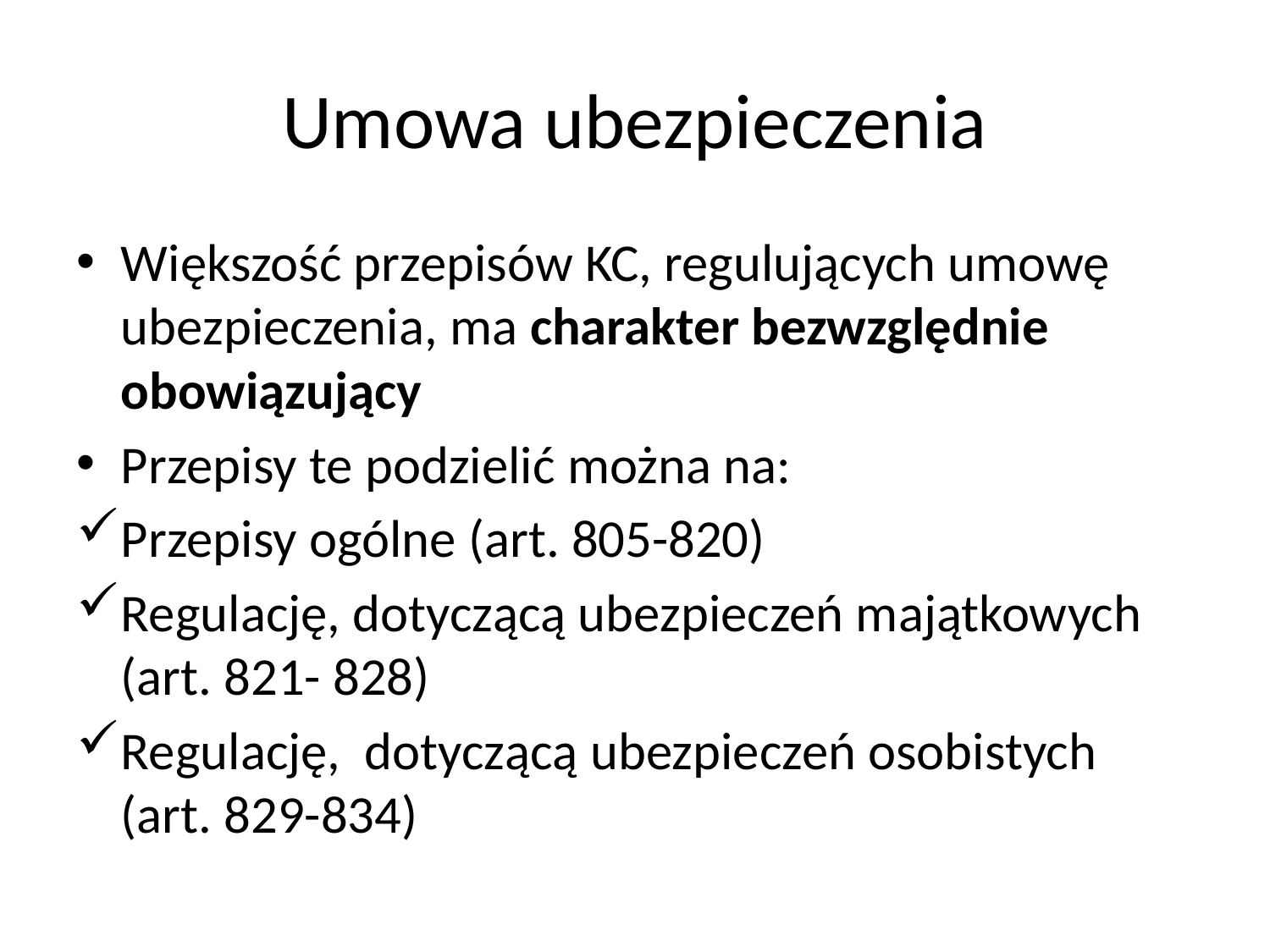

# Umowa ubezpieczenia
Większość przepisów KC, regulujących umowę ubezpieczenia, ma charakter bezwzględnie obowiązujący
Przepisy te podzielić można na:
Przepisy ogólne (art. 805-820)
Regulację, dotyczącą ubezpieczeń majątkowych (art. 821- 828)
Regulację,  dotyczącą ubezpieczeń osobistych (art. 829-834)